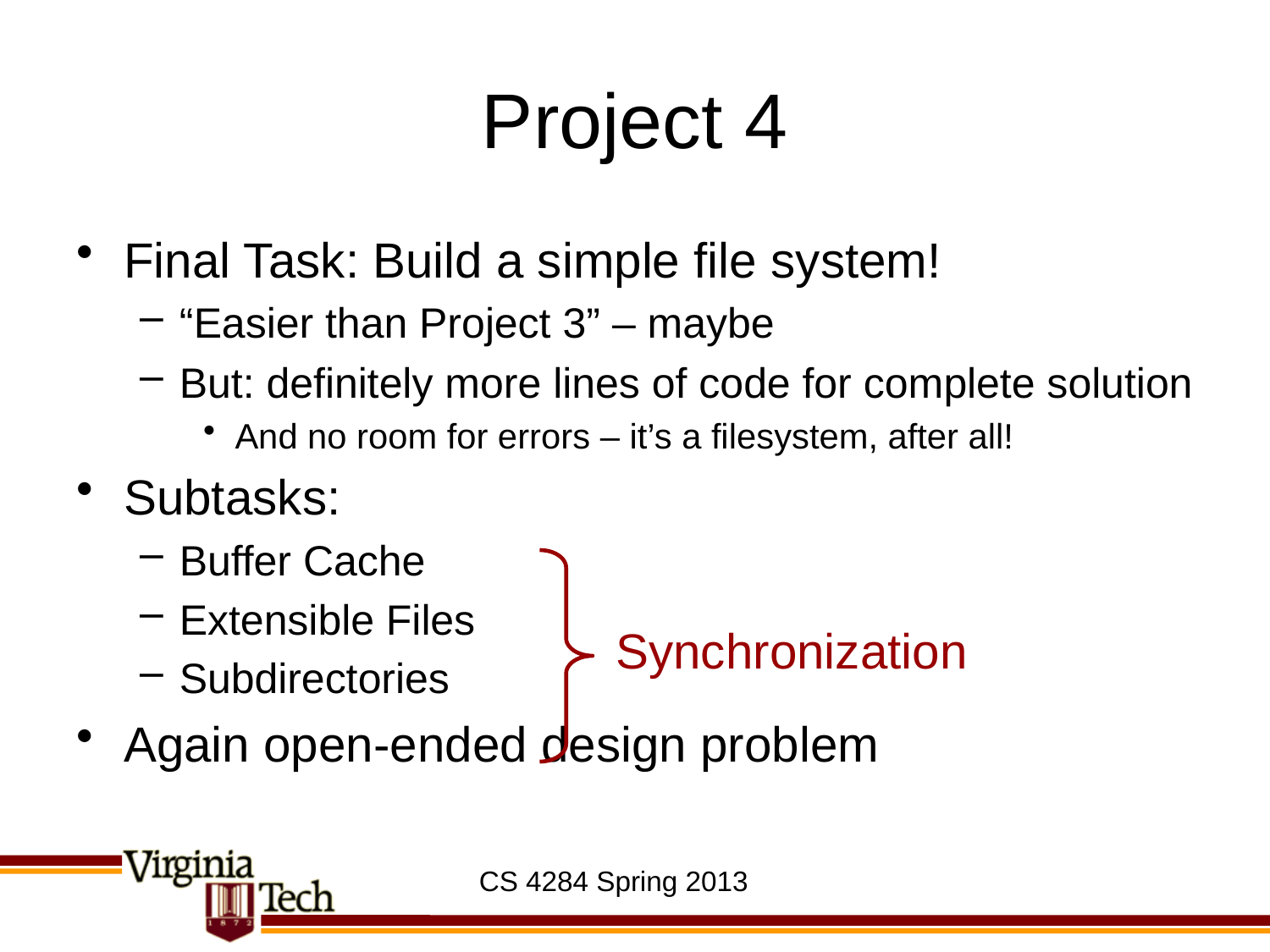

# Project 4
Final Task: Build a simple file system!
“Easier than Project 3” – maybe
But: definitely more lines of code for complete solution
And no room for errors – it’s a filesystem, after all!
Subtasks:
Buffer Cache
Extensible Files
Subdirectories
Again open-ended design problem

Synchronization
CS 4284 Spring 2013